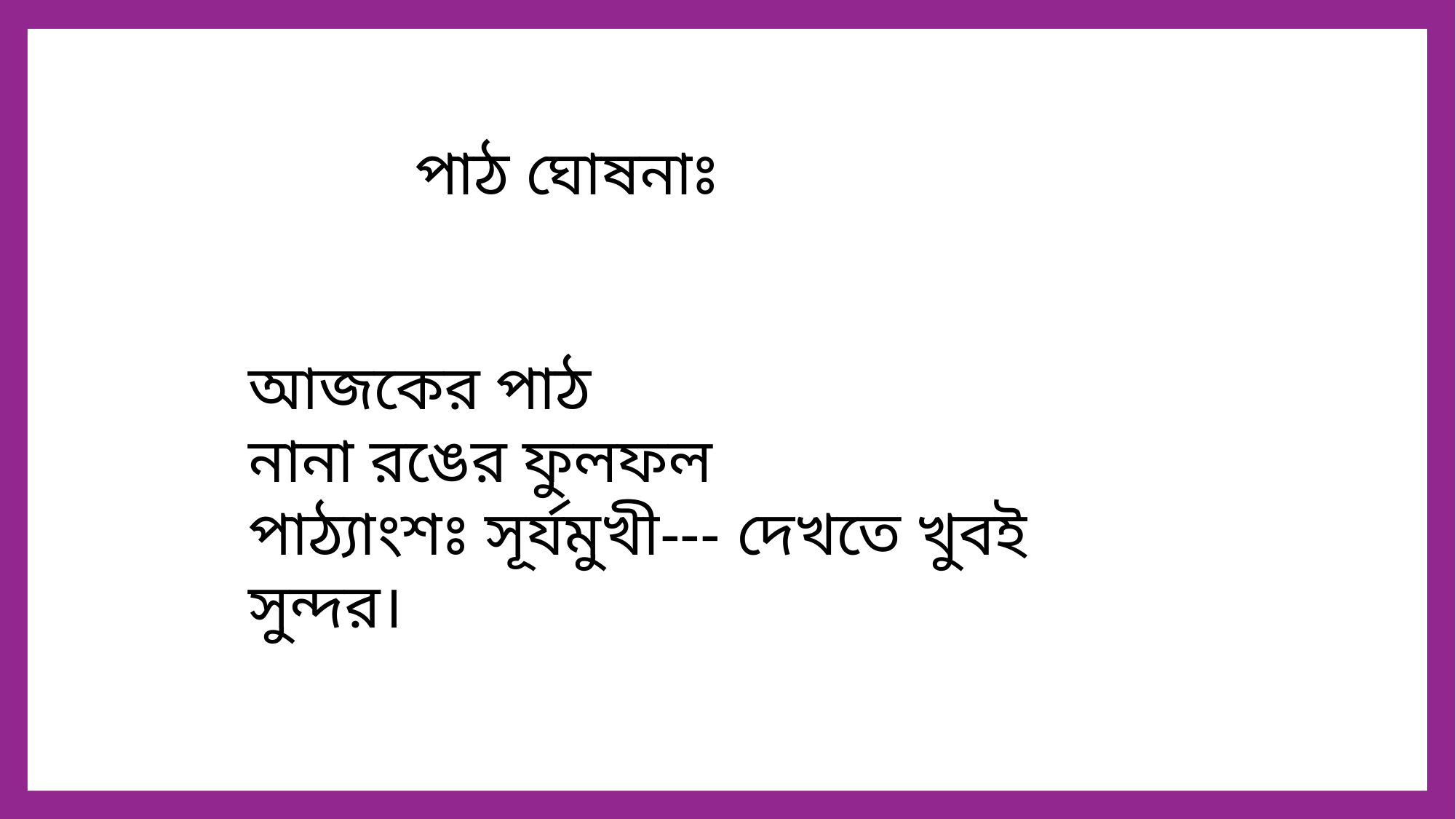

পাঠ ঘোষনাঃ
আজকের পাঠ
নানা রঙের ফুলফল
পাঠ্যাংশঃ সূর্যমুখী--- দেখতে খুবই সুন্দর।